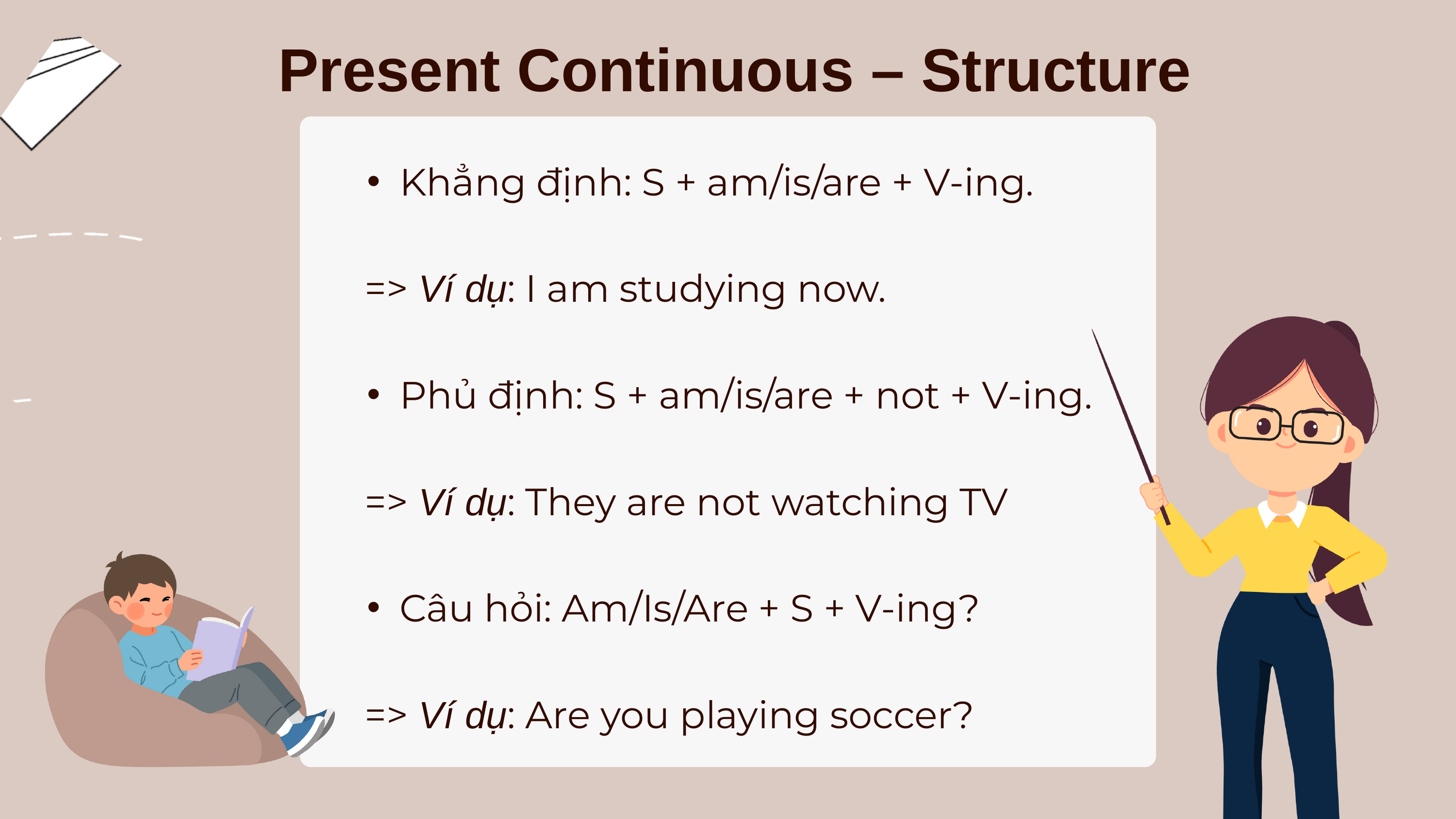

Present Continuous – Structure

Khẳng định: S + am/is/are + V-ing.

   => Ví dụ: I am studying now.

Phủ định: S + am/is/are + not + V-ing.

   => Ví dụ: They are not watching TV

Câu hỏi: Am/Is/Are + S + V-ing?

   => Ví dụ: Are you playing soccer?